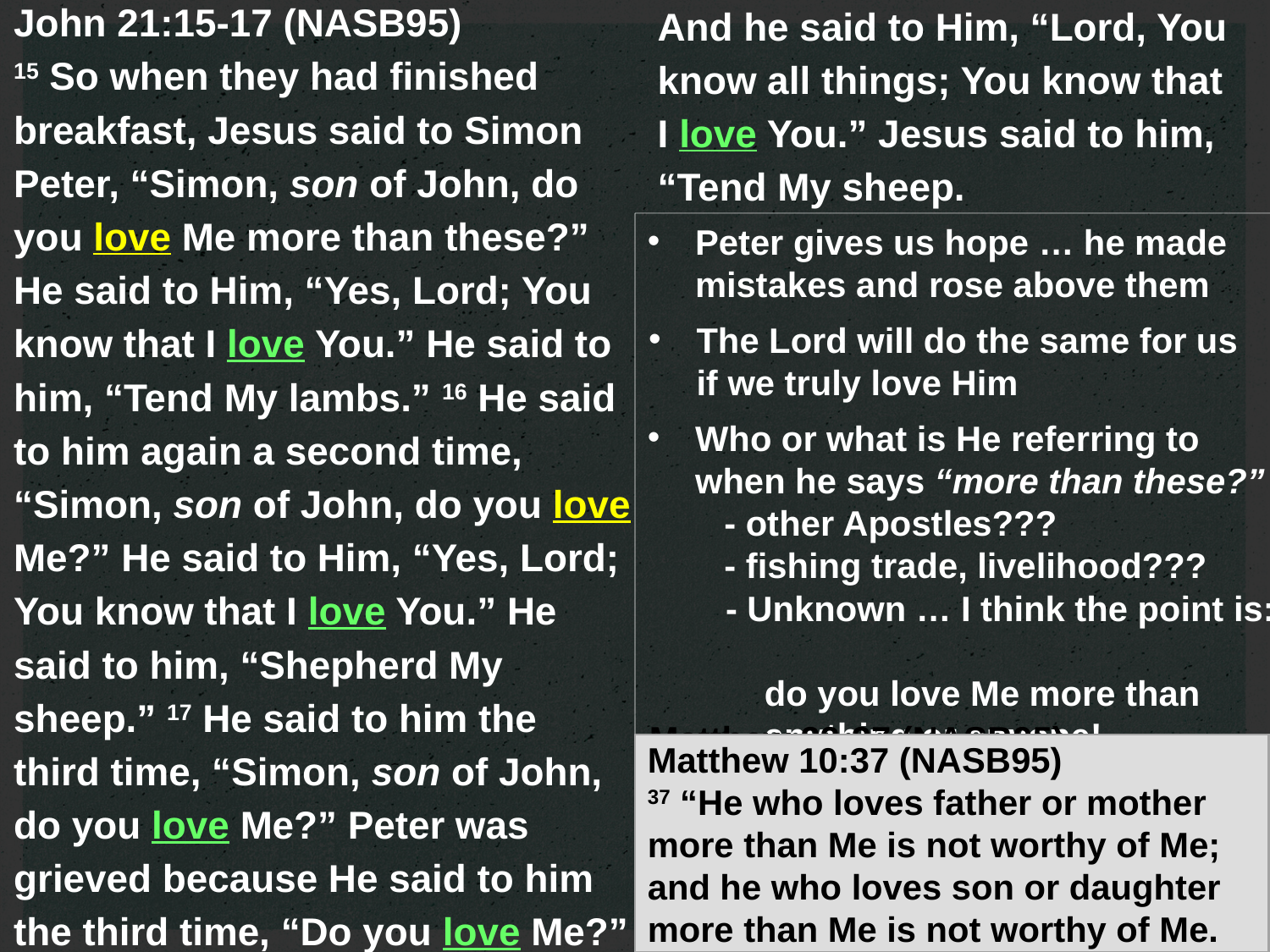

John 21:15-17 (NASB95)
15 So when they had finished breakfast, Jesus said to Simon Peter, “Simon, son of John, do you love Me more than these?” He said to Him, “Yes, Lord; You know that I love You.” He said to him, “Tend My lambs.” 16 He said to him again a second time, “Simon, son of John, do you love Me?” He said to Him, “Yes, Lord; You know that I love You.” He said to him, “Shepherd My sheep.” 17 He said to him the third time, “Simon, son of John, do you love Me?” Peter was grieved because He said to him the third time, “Do you love Me?”
And he said to Him, “Lord, You know all things; You know that I love You.” Jesus said to him, “Tend My sheep.
Peter gives us hope … he made mistakes and rose above them
The Lord will do the same for us if we truly love Him
Who or what is He referring to when he says “more than these?”
   - other Apostles???
   - fishing trade, livelihood???
   - Unknown … I think the point is:
       do you love Me more than
       anything or anyone!
Matthew 22:37 (NASB95)
37 And He said to him, “ ‘You shall love the Lord your God with all your heart, and with all your soul, and with all your mind.’
Matthew 10:37 (NASB95)
37 “He who loves father or mother more than Me is not worthy of Me; and he who loves son or daughter more than Me is not worthy of Me.
Galatians 2:11 (NASB95)
11 But when Cephas came to Antioch, I opposed him to his face, because he stood condemned.
1 John 1:9 (NASB95)
9 If we confess our sins, He is faithful and righteous to forgive us our sins and to cleanse us from all unrighteousness.